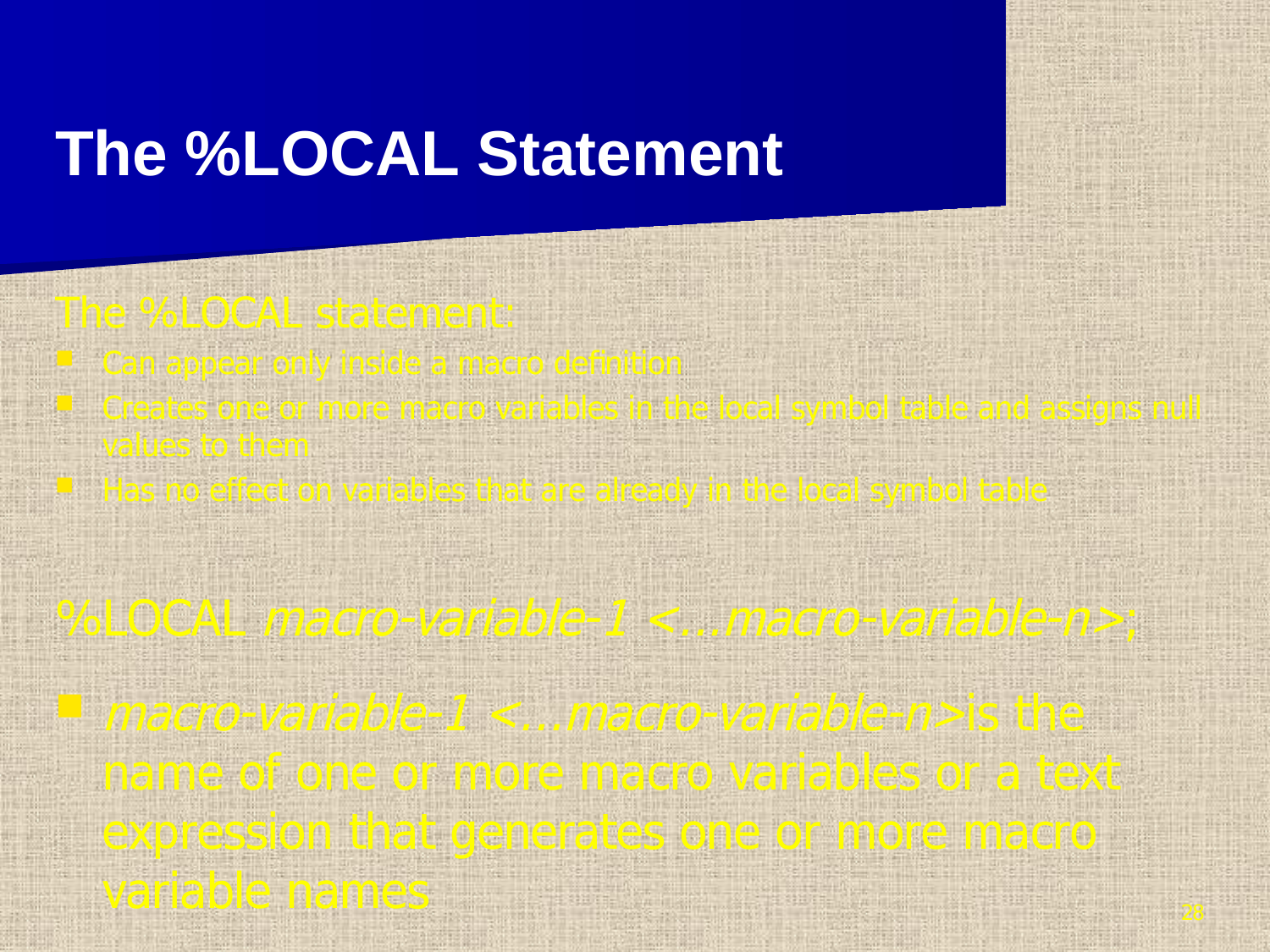

The %LOCAL Statement

The %LOCAL statement:
Can appear only inside a macro definition
Creates one or more macro variables in the local symbol table and assigns null values to them
Has no effect on variables that are already in the local symbol table

%LOCAL macro-variable-1 <...macro-variable-n>;

macro-variable-1 <...macro-variable-n>is the name of one or more macro variables or a text expression that generates one or more macro variable names

28